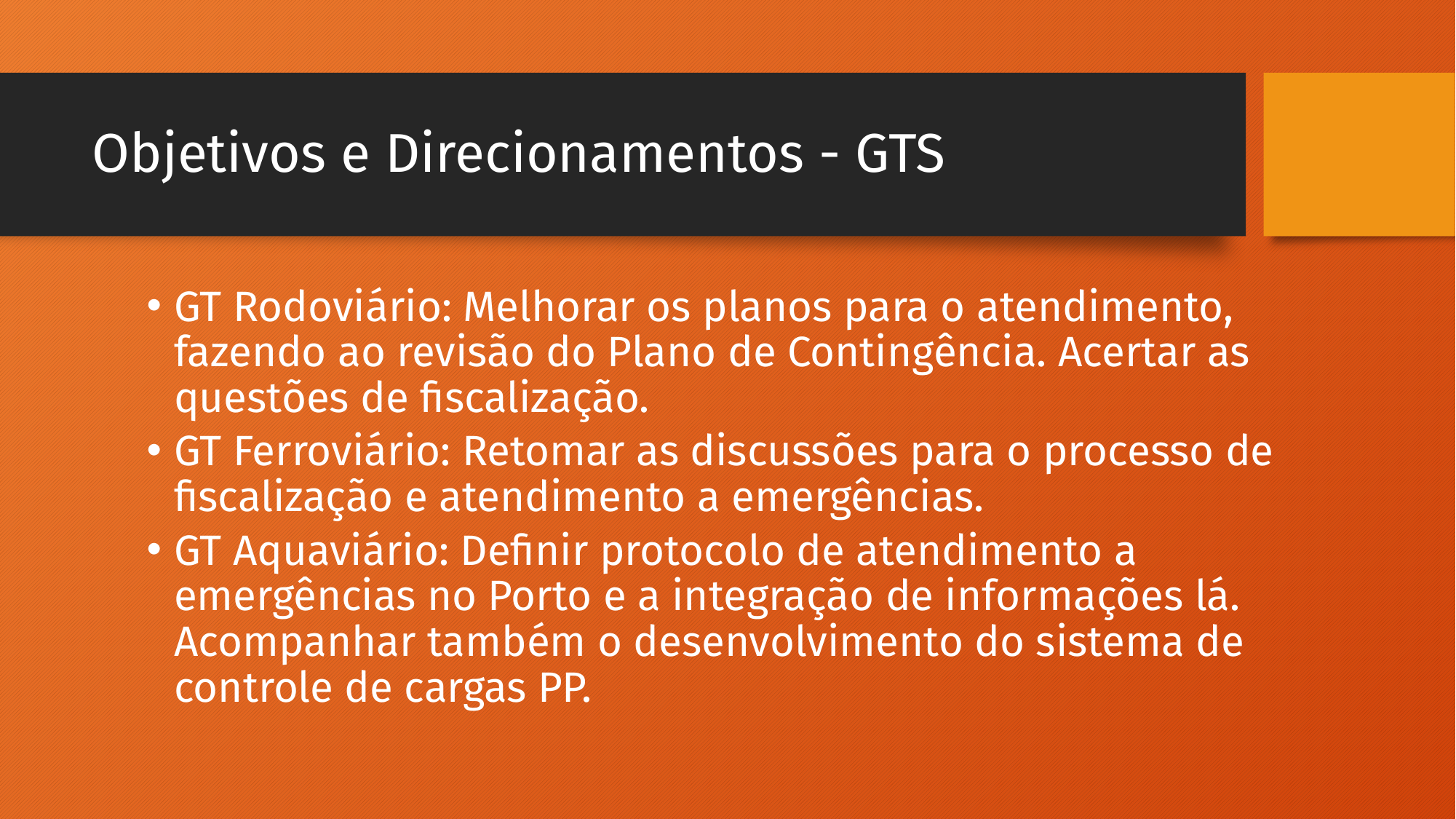

# Objetivos e Direcionamentos - GTS
GT Rodoviário: Melhorar os planos para o atendimento, fazendo ao revisão do Plano de Contingência. Acertar as questões de fiscalização.
GT Ferroviário: Retomar as discussões para o processo de fiscalização e atendimento a emergências.
GT Aquaviário: Definir protocolo de atendimento a emergências no Porto e a integração de informações lá. Acompanhar também o desenvolvimento do sistema de controle de cargas PP.